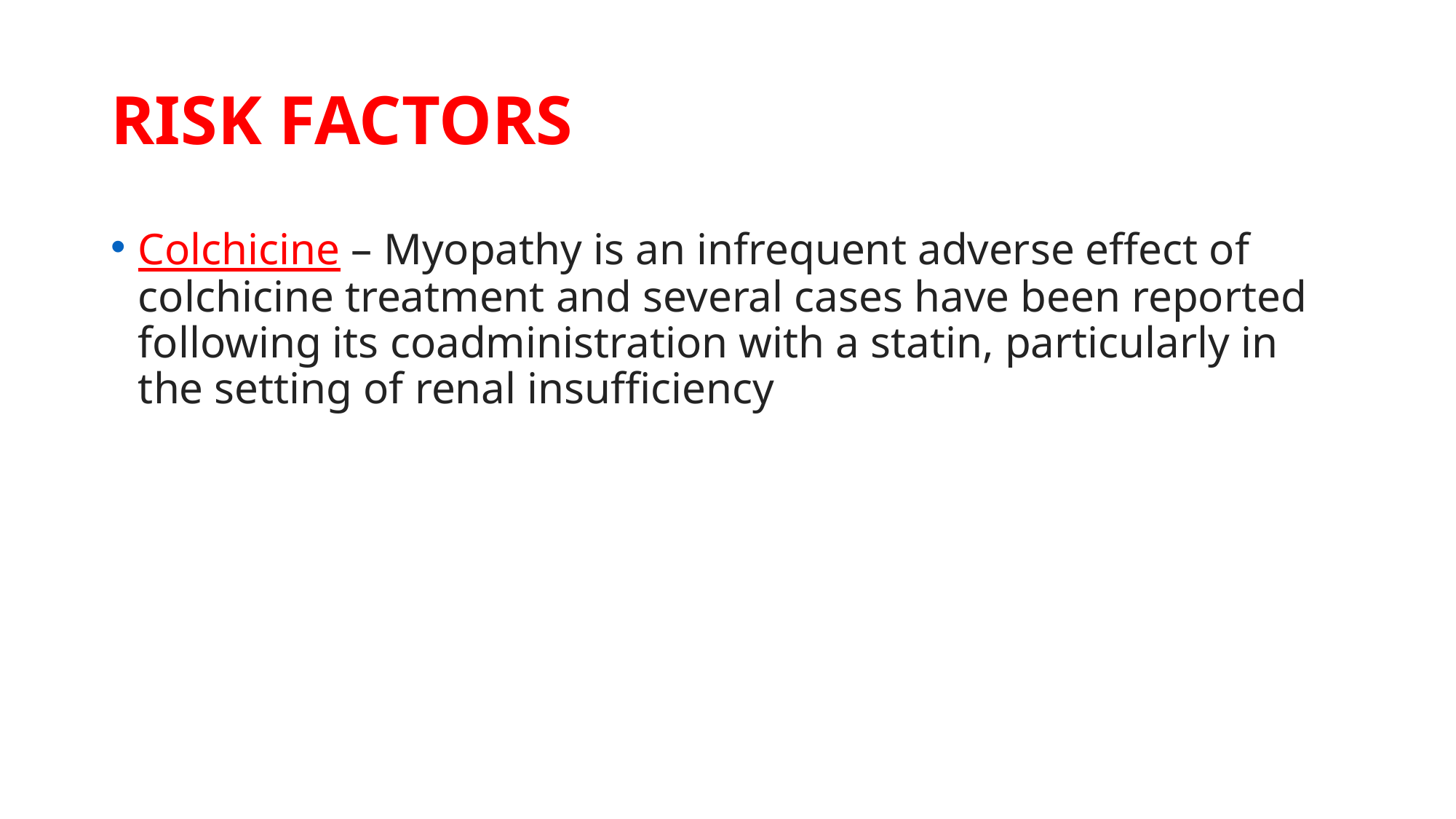

# RISK FACTORS
Colchicine – Myopathy is an infrequent adverse effect of colchicine treatment and several cases have been reported following its coadministration with a statin, particularly in the setting of renal insufficiency